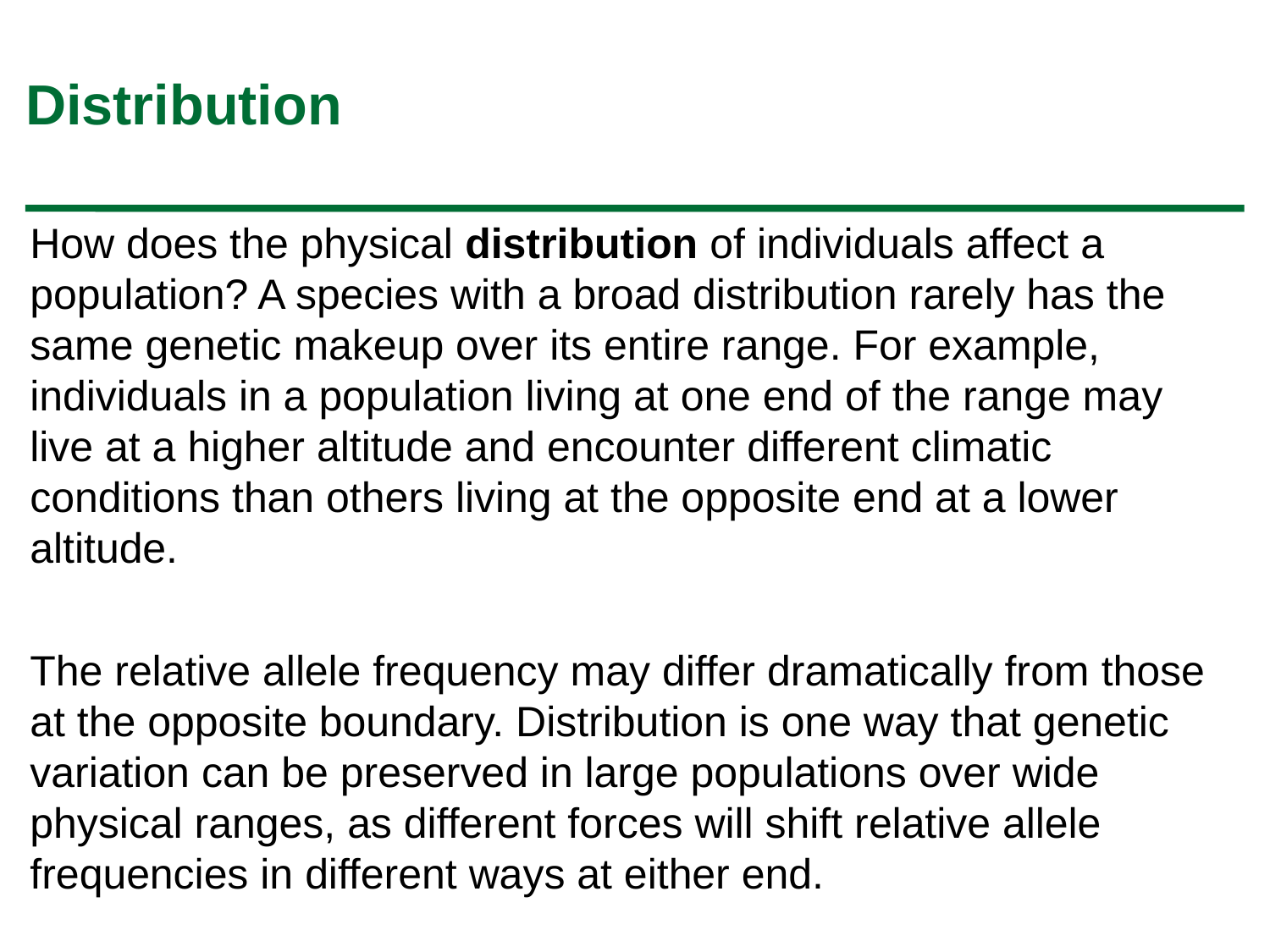

# Distribution
How does the physical distribution of individuals affect a population? A species with a broad distribution rarely has the same genetic makeup over its entire range. For example, individuals in a population living at one end of the range may live at a higher altitude and encounter different climatic conditions than others living at the opposite end at a lower altitude.

The relative allele frequency may differ dramatically from those at the opposite boundary. Distribution is one way that genetic variation can be preserved in large populations over wide physical ranges, as different forces will shift relative allele frequencies in different ways at either end.